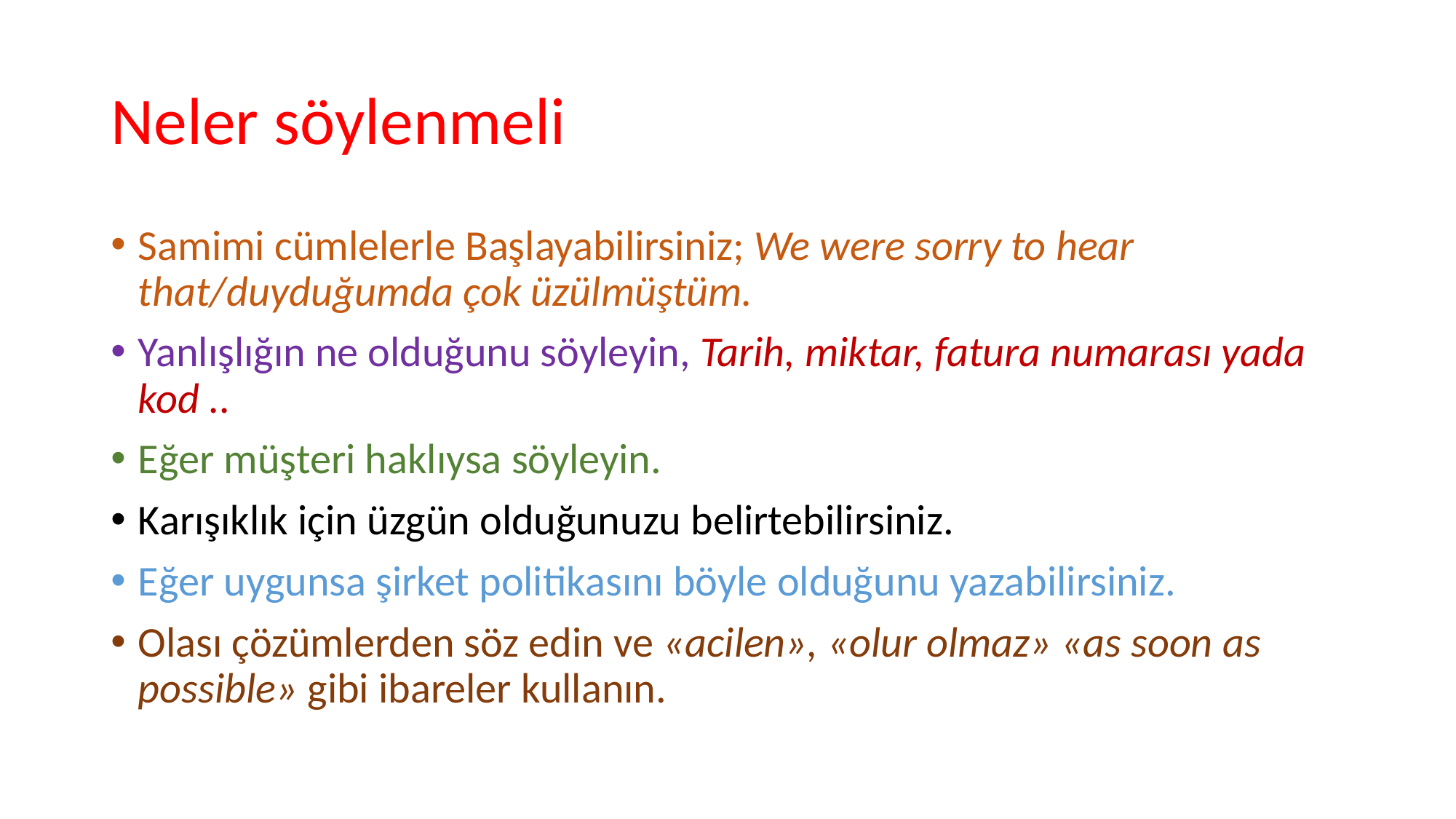

# Neler söylenmeli
Samimi cümlelerle Başlayabilirsiniz; We were sorry to hear that/duyduğumda çok üzülmüştüm.
Yanlışlığın ne olduğunu söyleyin, Tarih, miktar, fatura numarası yada kod ..
Eğer müşteri haklıysa söyleyin.
Karışıklık için üzgün olduğunuzu belirtebilirsiniz.
Eğer uygunsa şirket politikasını böyle olduğunu yazabilirsiniz.
Olası çözümlerden söz edin ve «acilen», «olur olmaz» «as soon as possible» gibi ibareler kullanın.